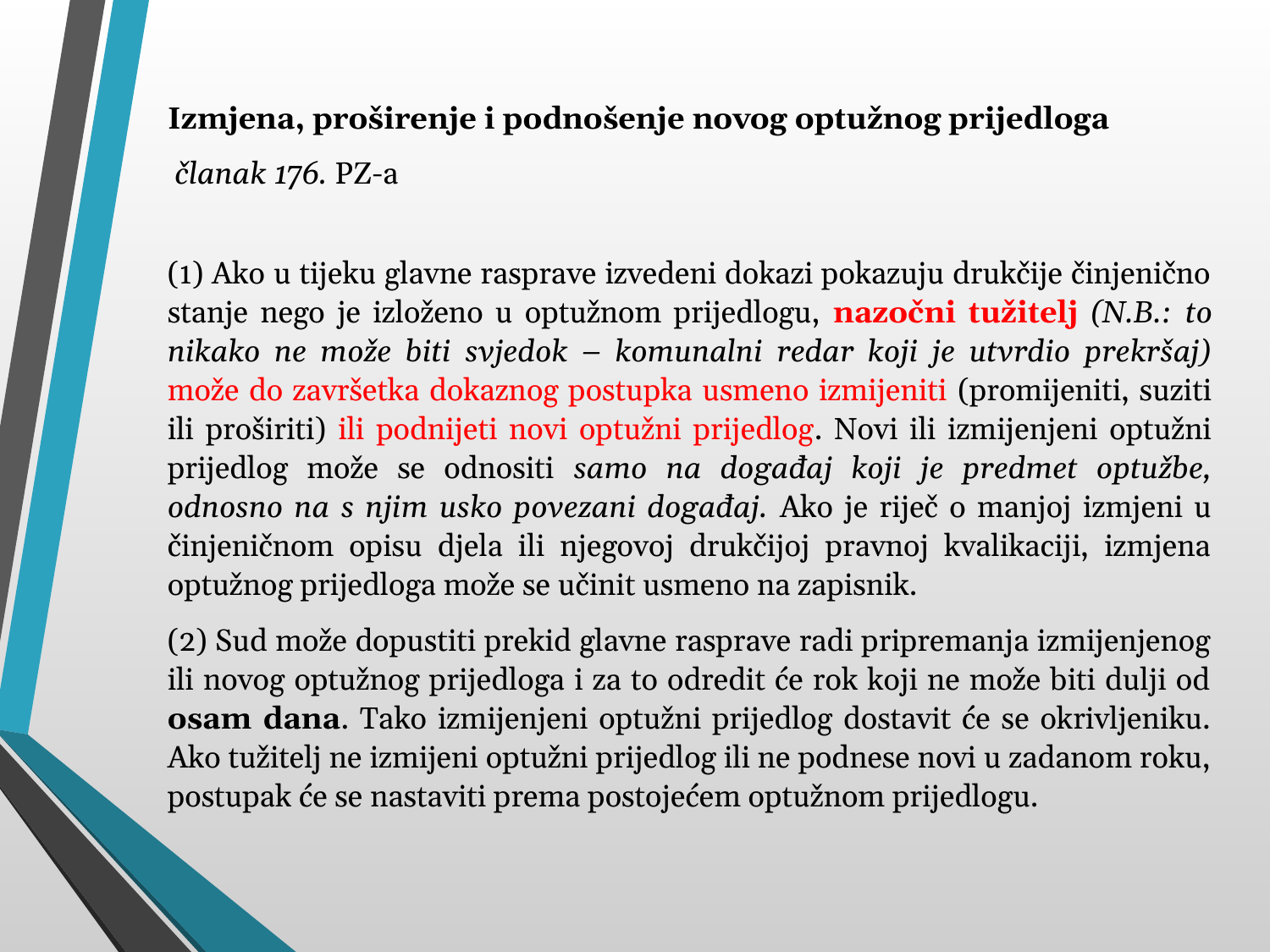

Izmjena, proširenje i podnošenje novog optužnog prijedloga
 članak 176. PZ-a

(1) Ako u tijeku glavne rasprave izvedeni dokazi pokazuju drukčije činjenično stanje nego je izloženo u optužnom prijedlogu, nazočni tužitelj (N.B.: to nikako ne može biti svjedok – komunalni redar koji je utvrdio prekršaj) može do završetka dokaznog postupka usmeno izmijeniti (promijeniti, suziti ili proširiti) ili podnijeti novi optužni prijedlog. Novi ili izmijenjeni optužni prijedlog može se odnositi samo na događaj koji je predmet optužbe, odnosno na s njim usko povezani događaj. Ako je riječ o manjoj izmjeni u činjeničnom opisu djela ili njegovoj drukčijoj pravnoj kvalikaciji, izmjena optužnog prijedloga može se učinit usmeno na zapisnik.
(2) Sud može dopustiti prekid glavne rasprave radi pripremanja izmijenjenog ili novog optužnog prijedloga i za to odredit će rok koji ne može biti dulji od osam dana. Tako izmijenjeni optužni prijedlog dostavit će se okrivljeniku. Ako tužitelj ne izmijeni optužni prijedlog ili ne podnese novi u zadanom roku, postupak će se nastaviti prema postojećem optužnom prijedlogu.